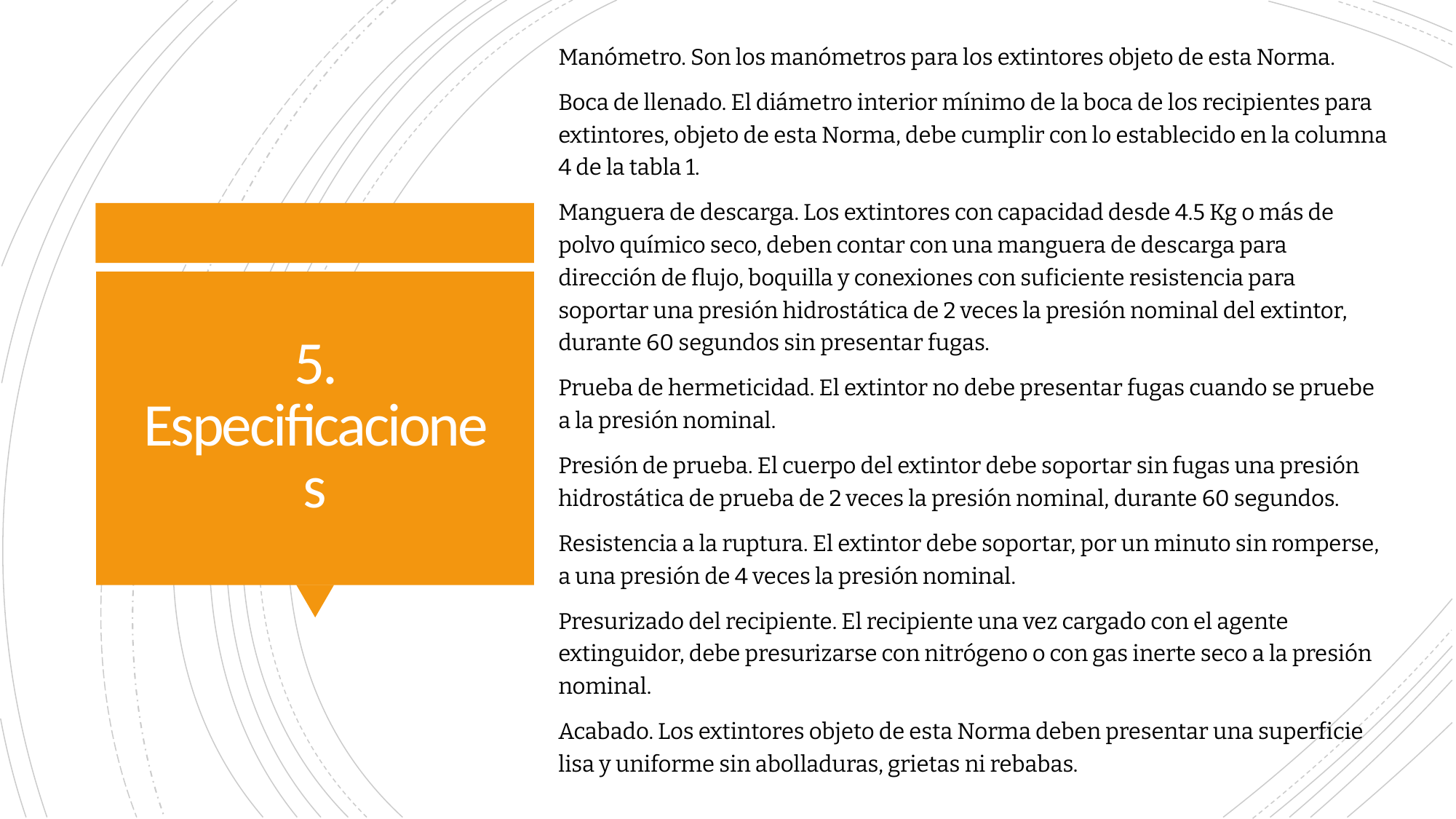

Manómetro. Son los manómetros para los extintores objeto de esta Norma.
Boca de llenado. El diámetro interior mínimo de la boca de los recipientes para extintores, objeto de esta Norma, debe cumplir con lo establecido en la columna 4 de la tabla 1.
Manguera de descarga. Los extintores con capacidad desde 4.5 Kg o más de polvo químico seco, deben contar con una manguera de descarga para dirección de flujo, boquilla y conexiones con suficiente resistencia para soportar una presión hidrostática de 2 veces la presión nominal del extintor, durante 60 segundos sin presentar fugas.
Prueba de hermeticidad. El extintor no debe presentar fugas cuando se pruebe a la presión nominal.
Presión de prueba. El cuerpo del extintor debe soportar sin fugas una presión hidrostática de prueba de 2 veces la presión nominal, durante 60 segundos.
Resistencia a la ruptura. El extintor debe soportar, por un minuto sin romperse, a una presión de 4 veces la presión nominal.
Presurizado del recipiente. El recipiente una vez cargado con el agente extinguidor, debe presurizarse con nitrógeno o con gas inerte seco a la presión nominal.
Acabado. Los extintores objeto de esta Norma deben presentar una superficie lisa y uniforme sin abolladuras, grietas ni rebabas.
# 5. Especificaciones